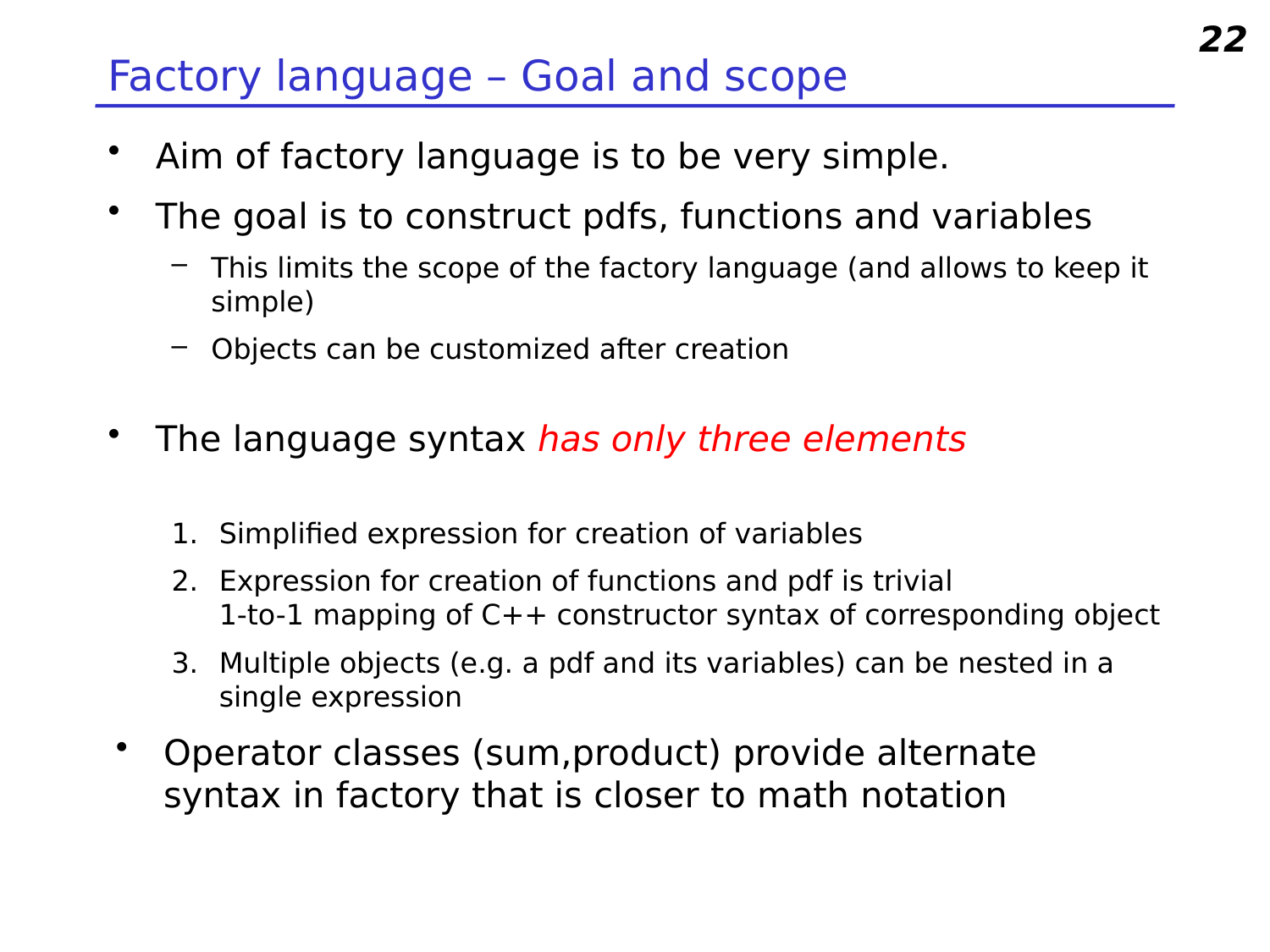

22
# Factory language – Goal and scope
Aim of factory language is to be very simple.
The goal is to construct pdfs, functions and variables
This limits the scope of the factory language (and allows to keep it simple)
Objects can be customized after creation
The language syntax has only three elements
Simplified expression for creation of variables
Expression for creation of functions and pdf is trivial
1-to-1 mapping of C++ constructor syntax of corresponding object
Multiple objects (e.g. a pdf and its variables) can be nested in a single expression
Operator classes (sum,product) provide alternate syntax in factory that is closer to math notation